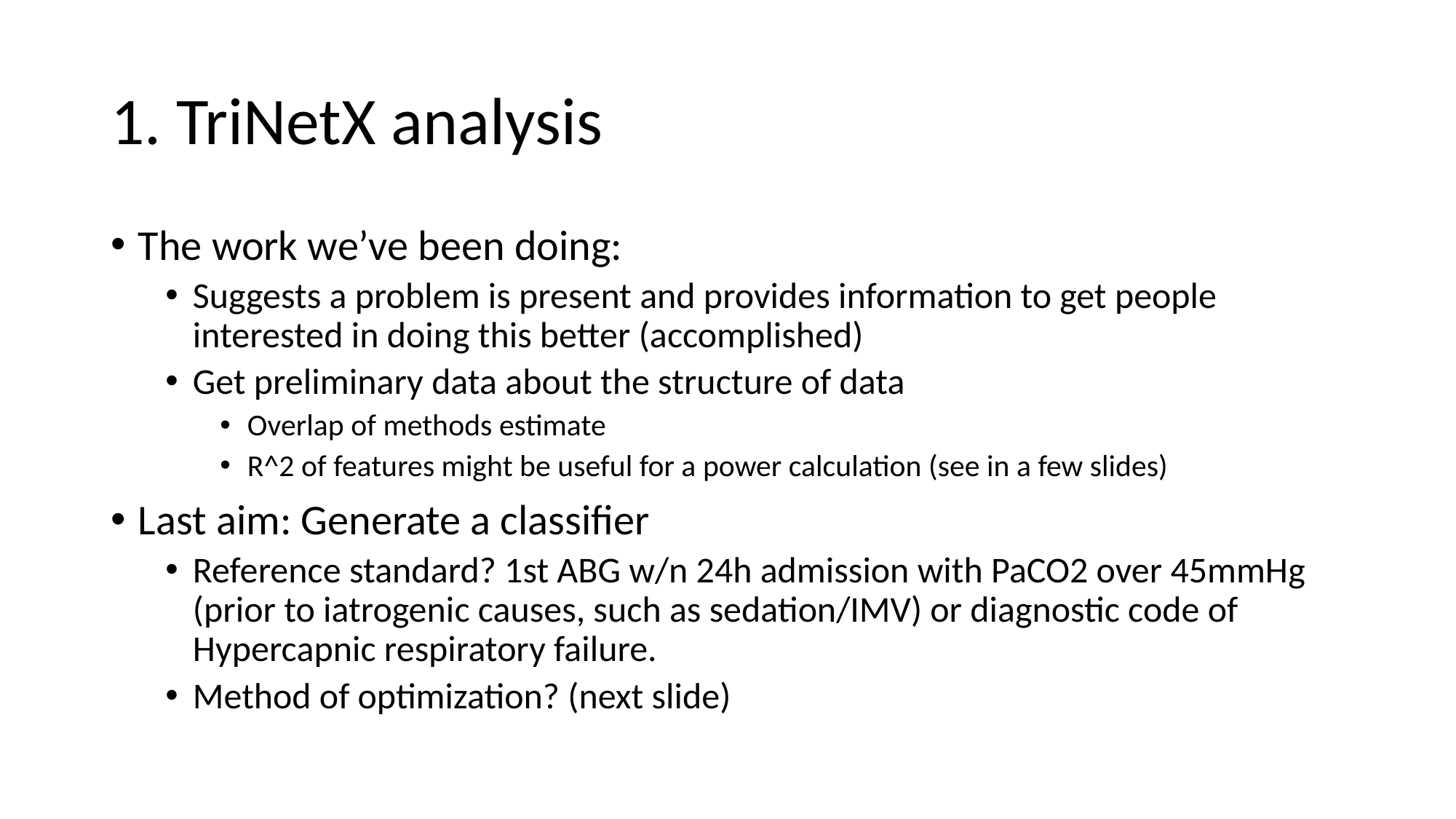

# 1. TriNetX analysis
The work we’ve been doing:
Suggests a problem is present and provides information to get people interested in doing this better (accomplished)
Get preliminary data about the structure of data
Overlap of methods estimate
R^2 of features might be useful for a power calculation (see in a few slides)
Last aim: Generate a classifier
Reference standard? 1st ABG w/n 24h admission with PaCO2 over 45mmHg (prior to iatrogenic causes, such as sedation/IMV) or diagnostic code of Hypercapnic respiratory failure.
Method of optimization? (next slide)